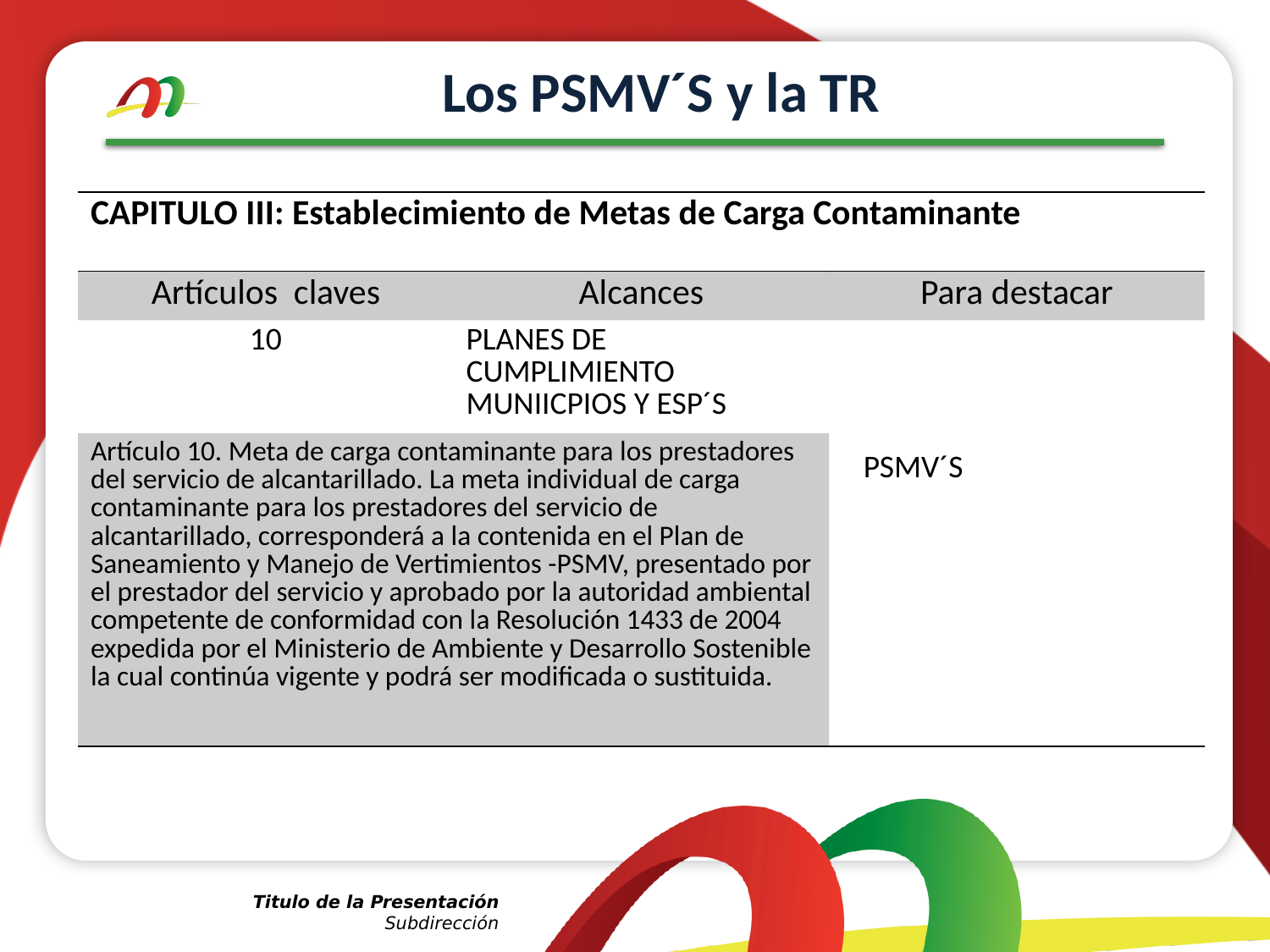

# Los PSMV´S y la TR
| CAPITULO III: Establecimiento de Metas de Carga Contaminante |  |  |
| --- | --- | --- |
| Artículos claves | Alcances | Para destacar |
| 10 | PLANES DE CUMPLIMIENTO MUNIICPIOS Y ESP´S | PSMV´S |
| Artículo 10. Meta de carga contaminante para los prestadores del servicio de alcantarillado. La meta individual de carga contaminante para los prestadores del servicio de alcantarillado, corresponderá a la contenida en el Plan de Saneamiento y Manejo de Vertimientos -PSMV, presentado por el prestador del servicio y aprobado por la autoridad ambiental competente de conformidad con la Resolución 1433 de 2004 expedida por el Ministerio de Ambiente y Desarrollo Sostenible la cual continúa vigente y podrá ser modificada o sustituida. |  |  |